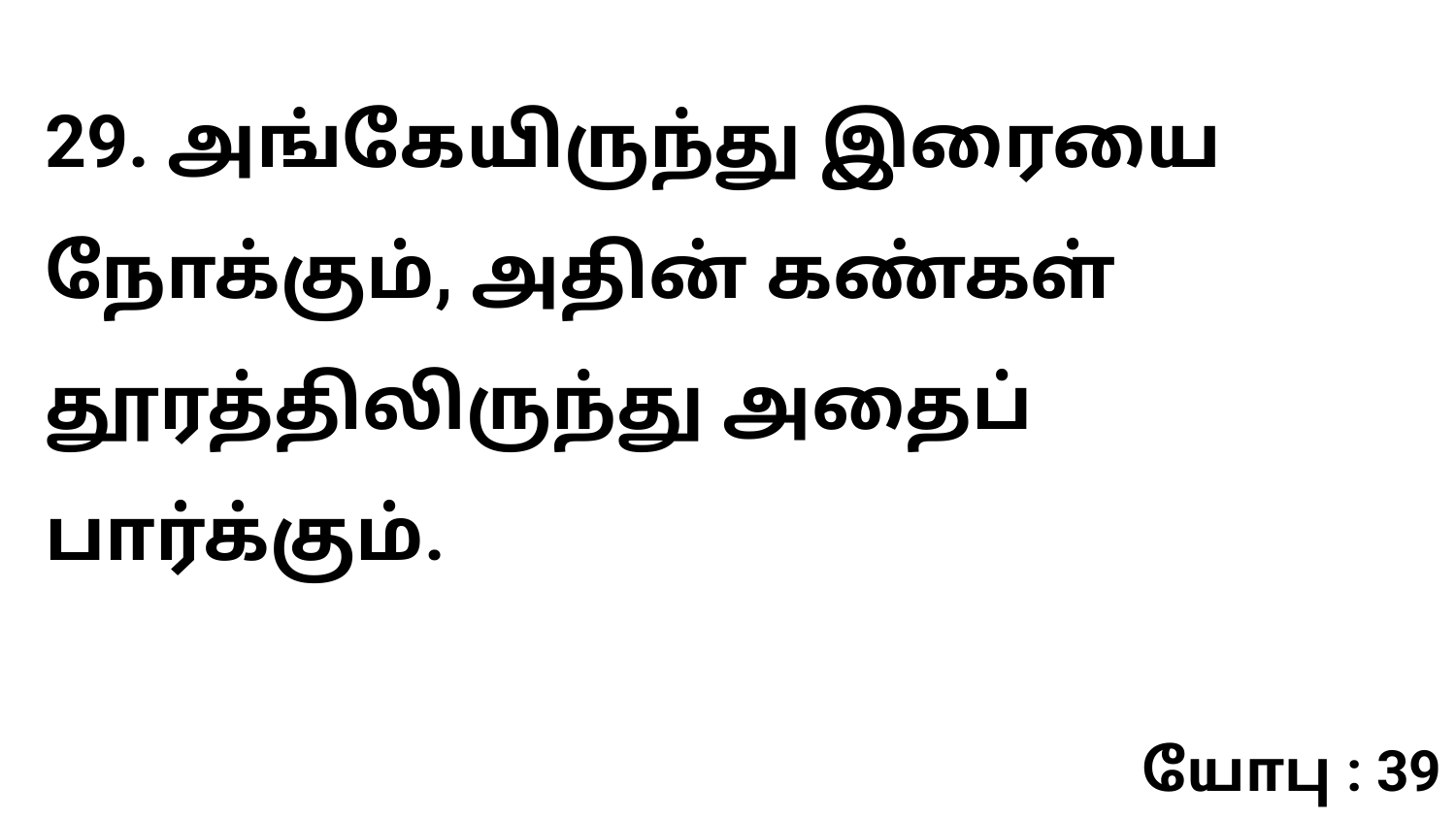

29. அங்கேயிருந்து இரையை நோக்கும், அதின் கண்கள் தூரத்திலிருந்து அதைப் பார்க்கும்.
யோபு : 39